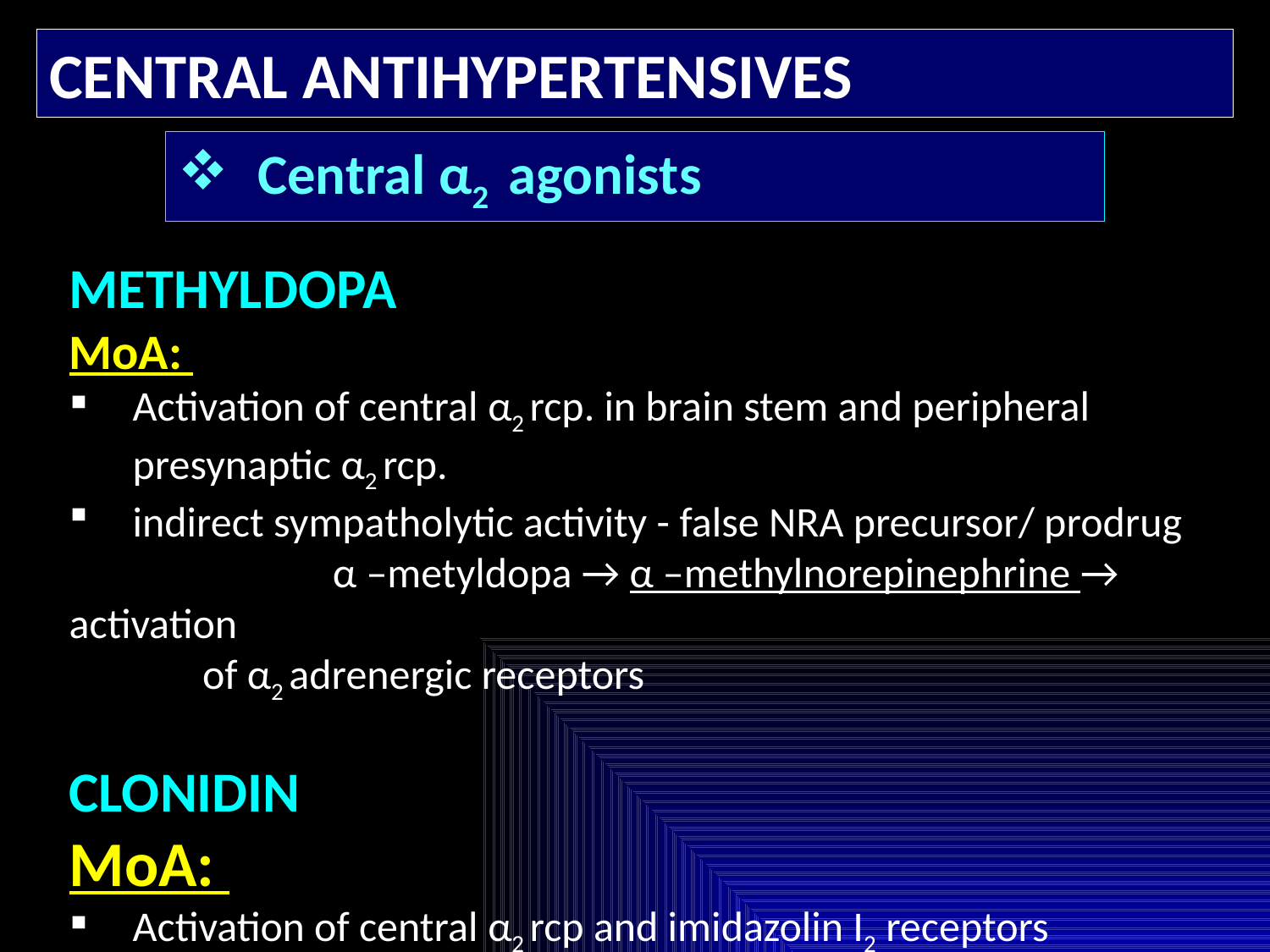

CENTRAL ANTIHYPERTENSIVES
Central α2  agonists
METHYLDOPA
MoA:
Activation of central α2 rcp. in brain stem and peripheral presynaptic α2 rcp.
indirect sympatholytic activity - false NRA precursor/ prodrug
		 α –metyldopa → α –methylnorepinephrine →  activation
              of α2 adrenergic receptors

CLONIDIN
MoA:
Activation of central α2 rcp and imidazolin I2 receptors